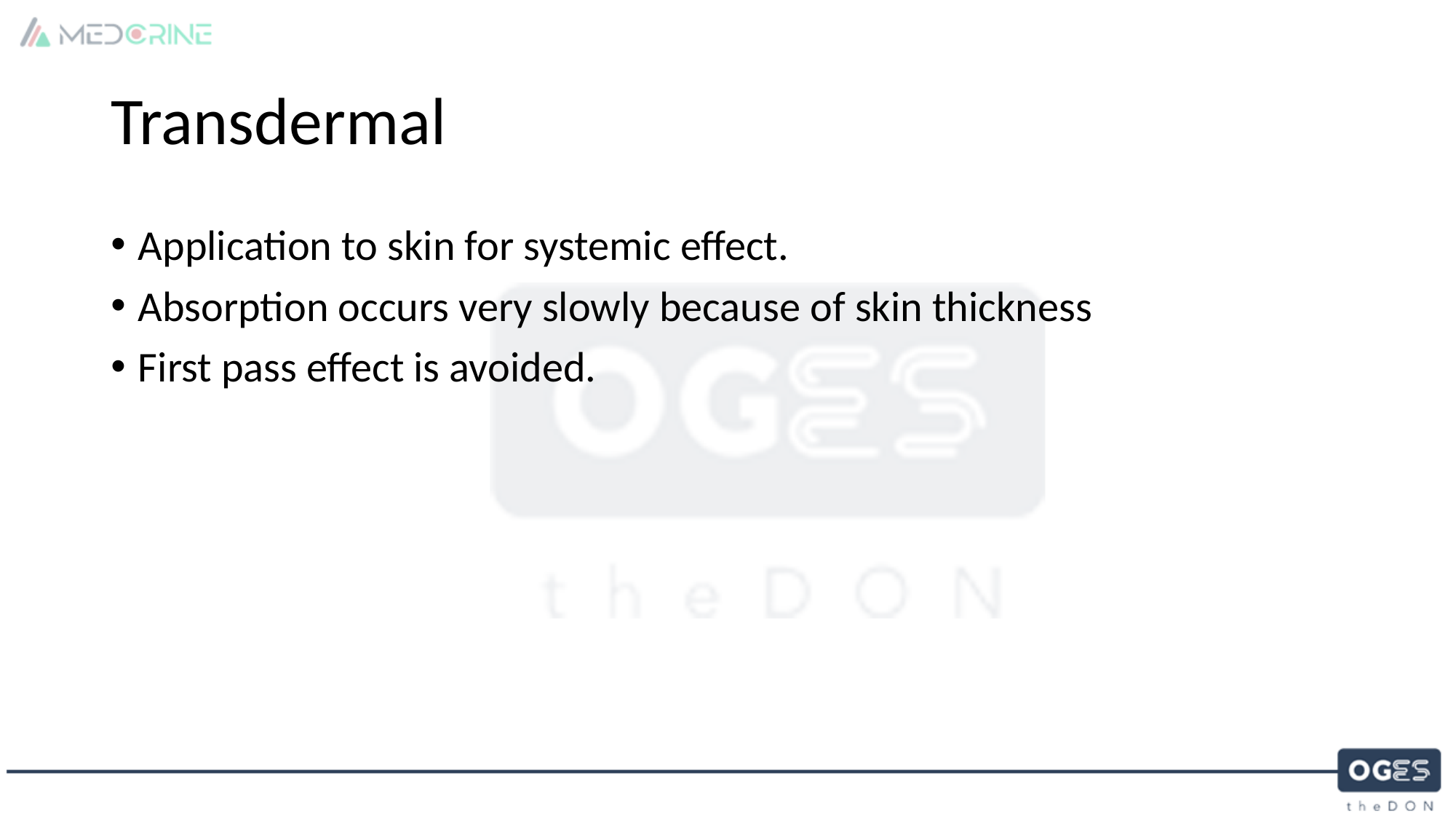

# Transdermal
Application to skin for systemic effect.
Absorption occurs very slowly because of skin thickness
First pass effect is avoided.